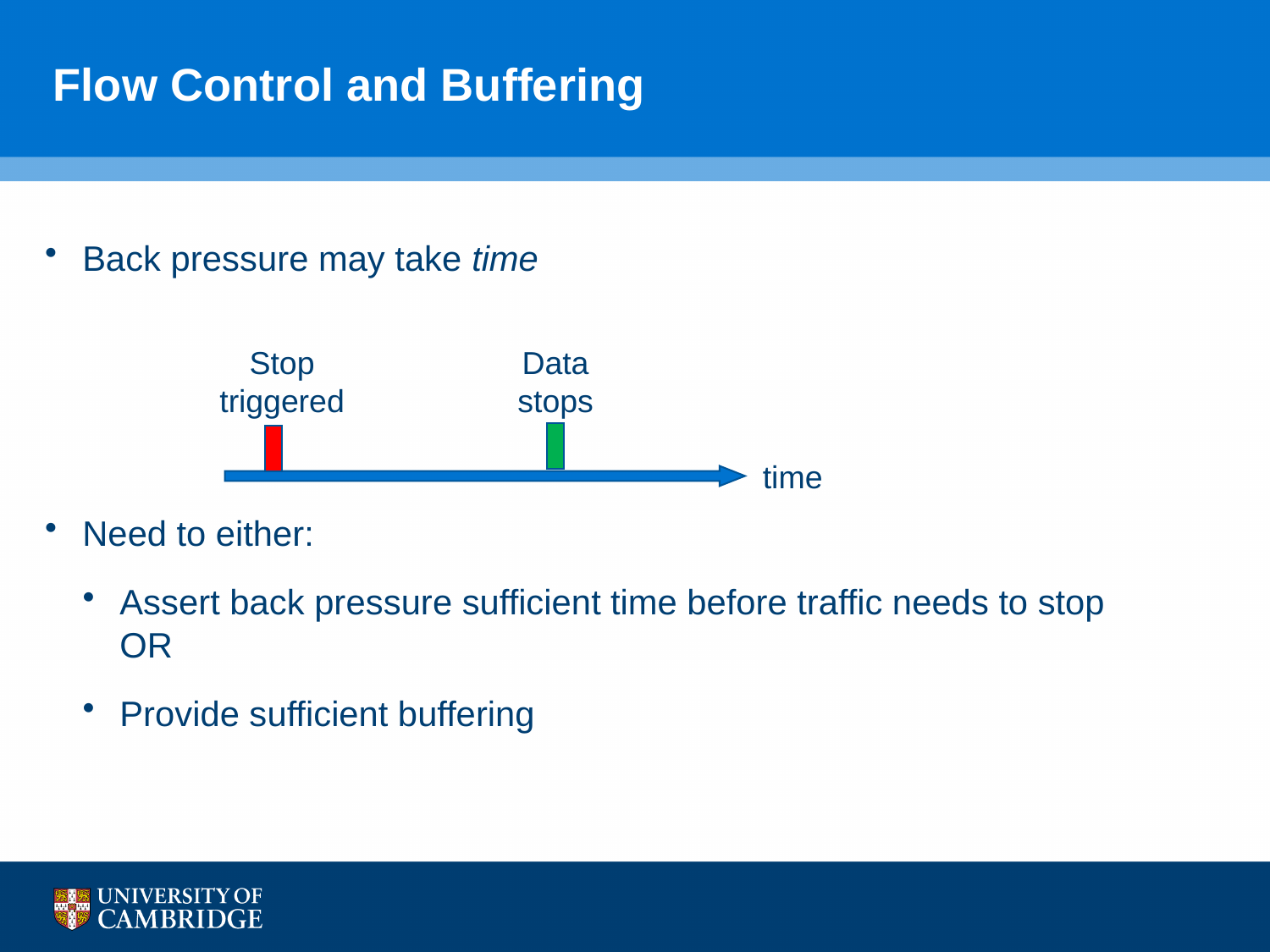

# Flow Control and Buffering
Back pressure may take time

Need to either:
Assert back pressure sufficient time before traffic needs to stop
OR
Provide sufficient buffering
Stop
triggered
Data
stops

time